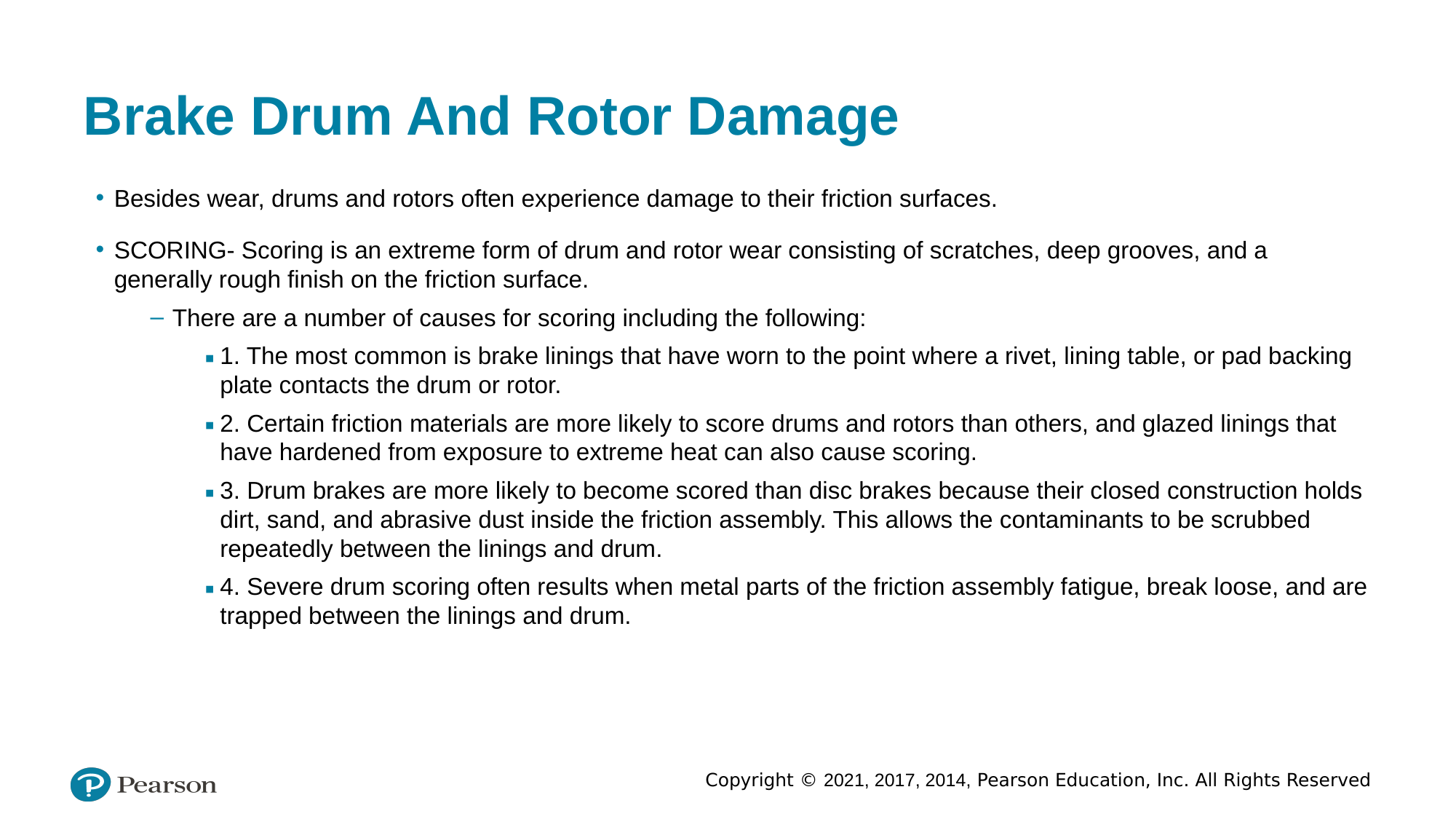

# Brake Drum And Rotor Damage
Besides wear, drums and rotors often experience damage to their friction surfaces.
SCORING- Scoring is an extreme form of drum and rotor wear consisting of scratches, deep grooves, and a generally rough finish on the friction surface.
There are a number of causes for scoring including the following:
1. The most common is brake linings that have worn to the point where a rivet, lining table, or pad backing plate contacts the drum or rotor.
2. Certain friction materials are more likely to score drums and rotors than others, and glazed linings that have hardened from exposure to extreme heat can also cause scoring.
3. Drum brakes are more likely to become scored than disc brakes because their closed construction holds dirt, sand, and abrasive dust inside the friction assembly. This allows the contaminants to be scrubbed repeatedly between the linings and drum.
4. Severe drum scoring often results when metal parts of the friction assembly fatigue, break loose, and are trapped between the linings and drum.